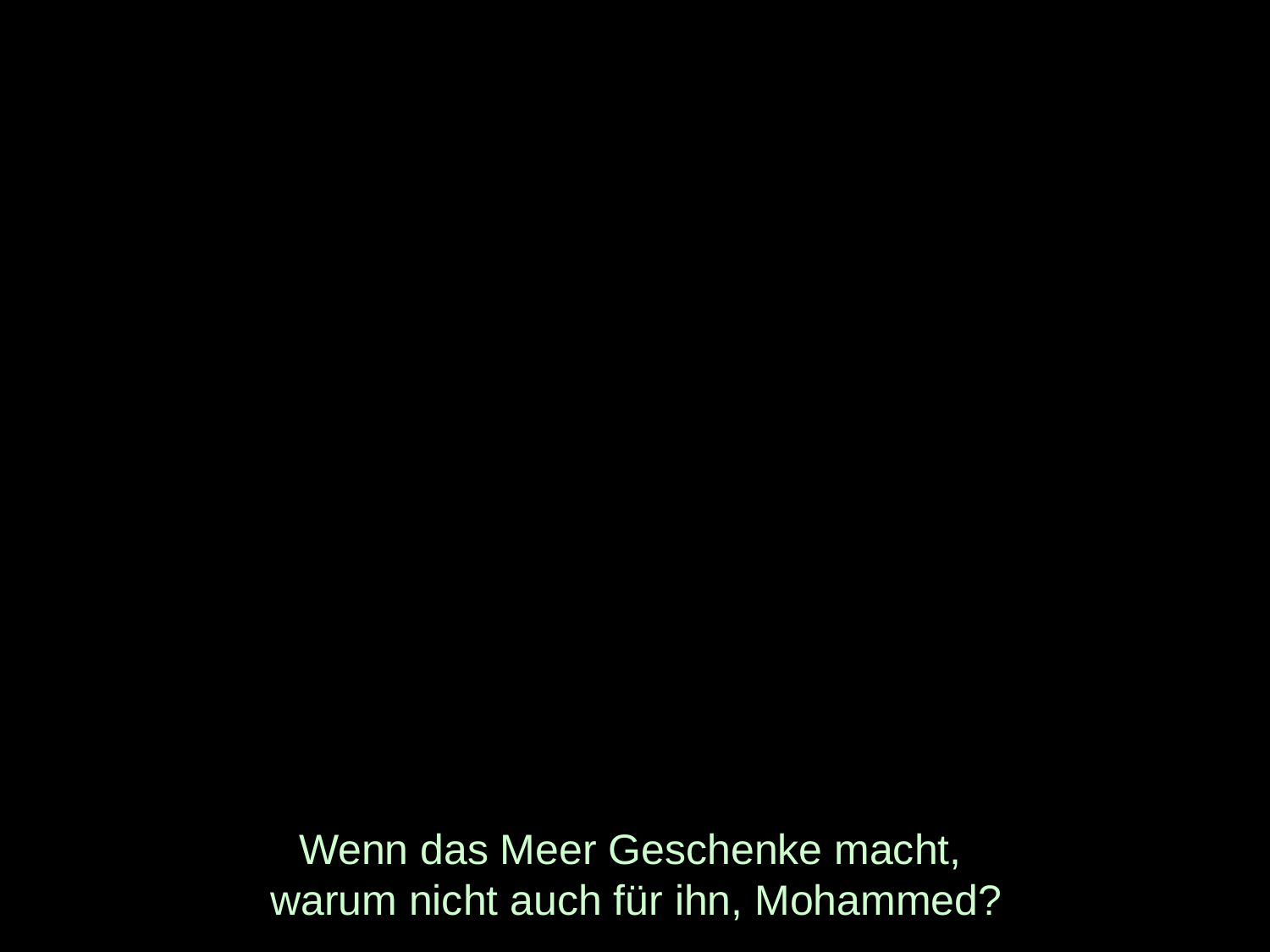

# Wenn das Meer Geschenke macht, warum nicht auch für ihn, Mohammed?